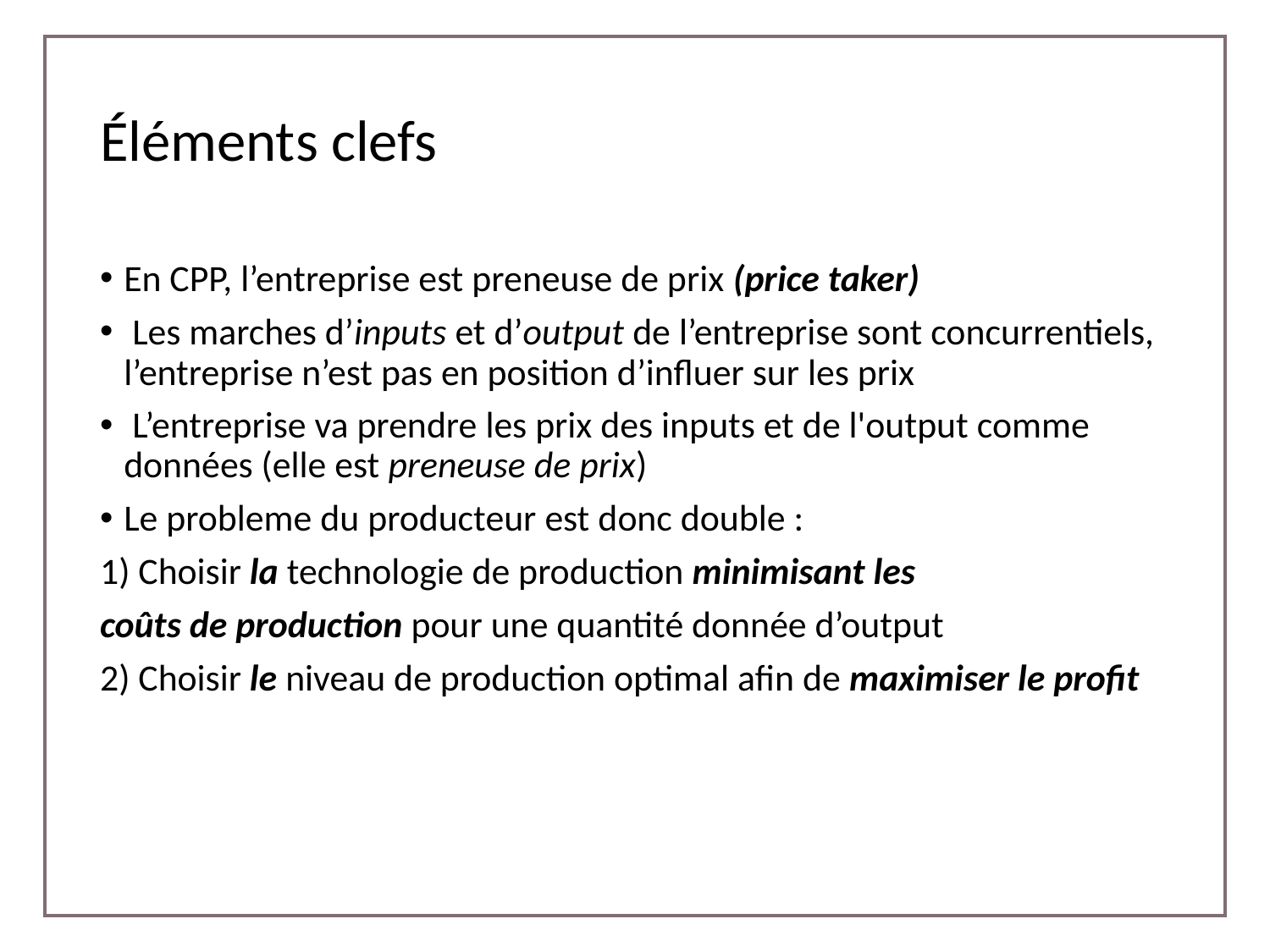

# Éléments clefs
En CPP, l’entreprise est preneuse de prix (price taker)
 Les marches d’inputs et d’output de l’entreprise sont concurrentiels, l’entreprise n’est pas en position d’influer sur les prix
 L’entreprise va prendre les prix des inputs et de l'output comme données (elle est preneuse de prix)
Le probleme du producteur est donc double :
1) Choisir la technologie de production minimisant les
coûts de production pour une quantité donnée d’output
2) Choisir le niveau de production optimal afin de maximiser le profit